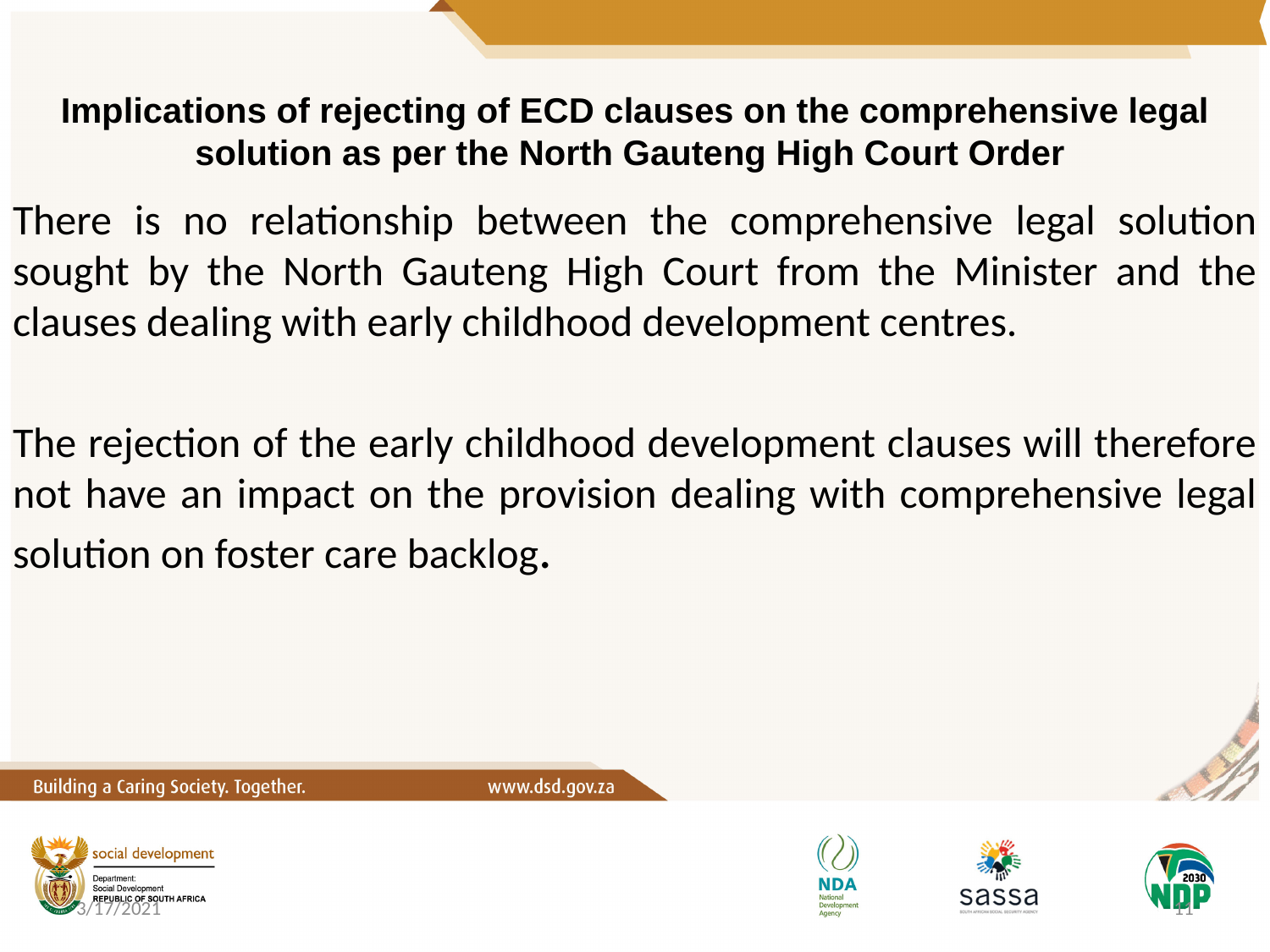

# Implications of rejecting of ECD clauses on the comprehensive legal solution as per the North Gauteng High Court Order
There is no relationship between the comprehensive legal solution sought by the North Gauteng High Court from the Minister and the clauses dealing with early childhood development centres.

The rejection of the early childhood development clauses will therefore not have an impact on the provision dealing with comprehensive legal solution on foster care backlog.
3/17/2021
11